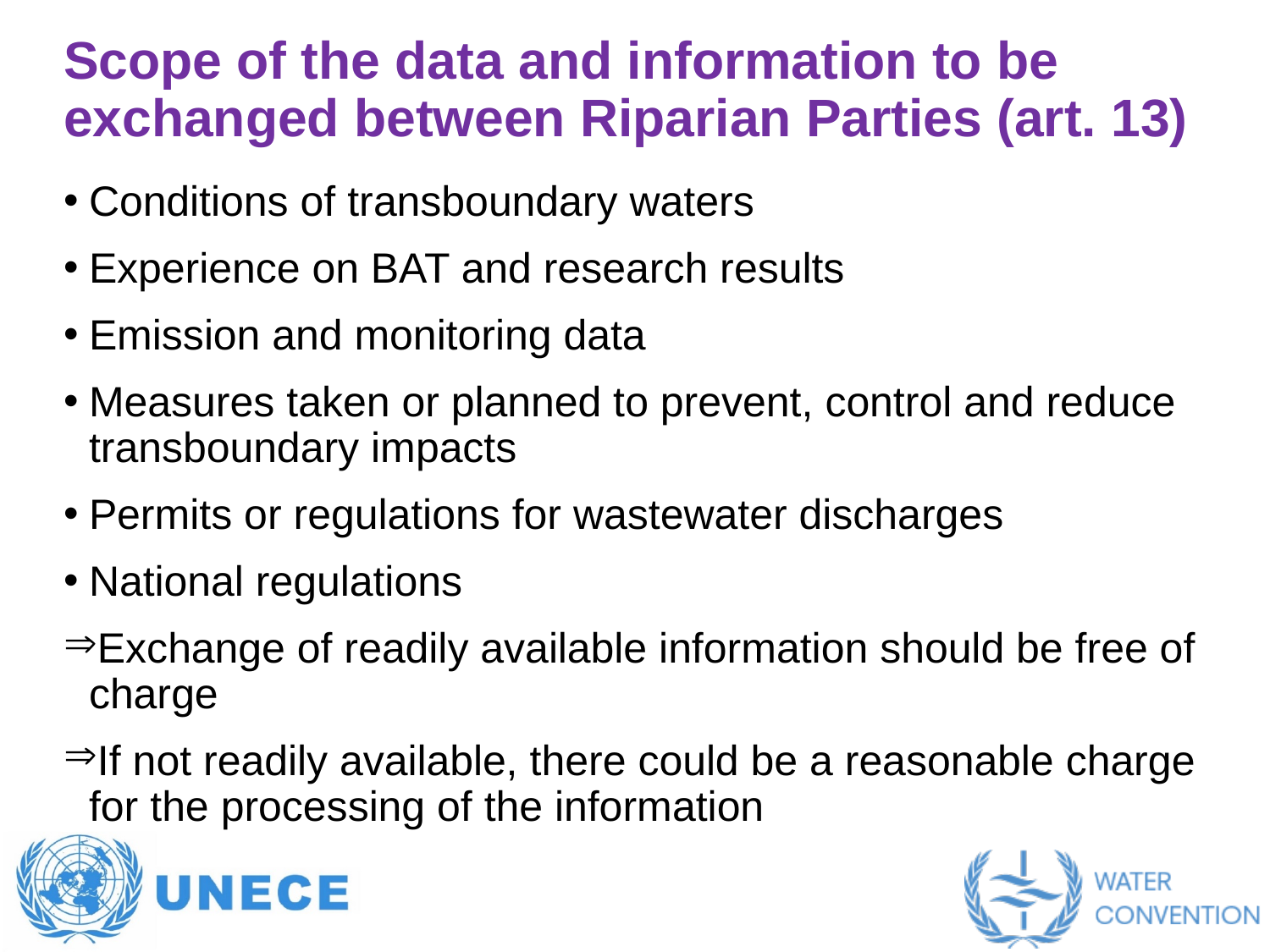

# Scope of the data and information to be exchanged between Riparian Parties (art. 13)
Conditions of transboundary waters
Experience on BAT and research results
Emission and monitoring data
Measures taken or planned to prevent, control and reduce transboundary impacts
Permits or regulations for wastewater discharges
National regulations
Exchange of readily available information should be free of charge
If not readily available, there could be a reasonable charge for the processing of the information